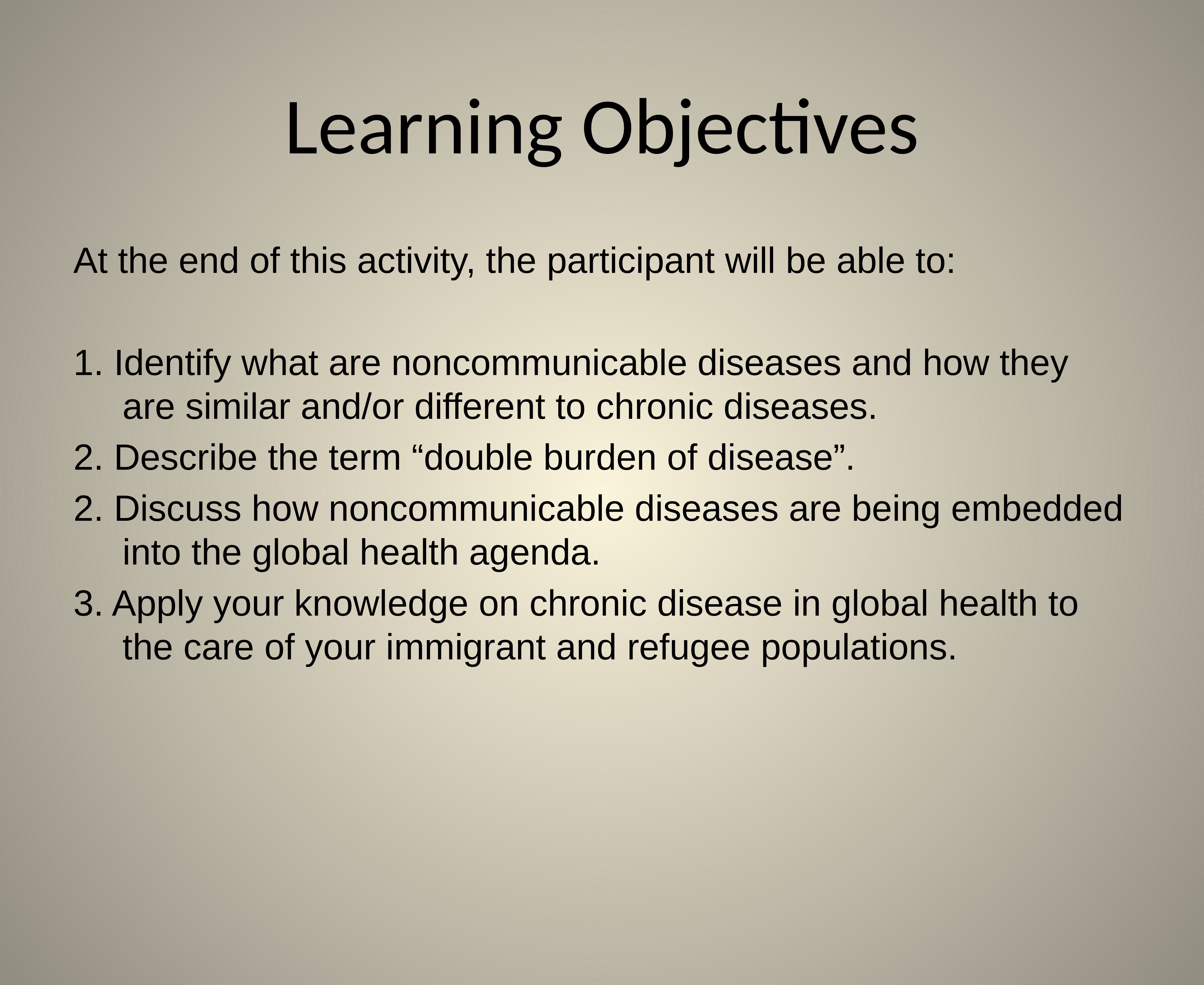

# Learning Objectives
At the end of this activity, the participant will be able to:

1. Identify what are noncommunicable diseases and how they are similar and/or different to chronic diseases.
2. Describe the term “double burden of disease”.
2. Discuss how noncommunicable diseases are being embedded into the global health agenda.
3. Apply your knowledge on chronic disease in global health to the care of your immigrant and refugee populations.